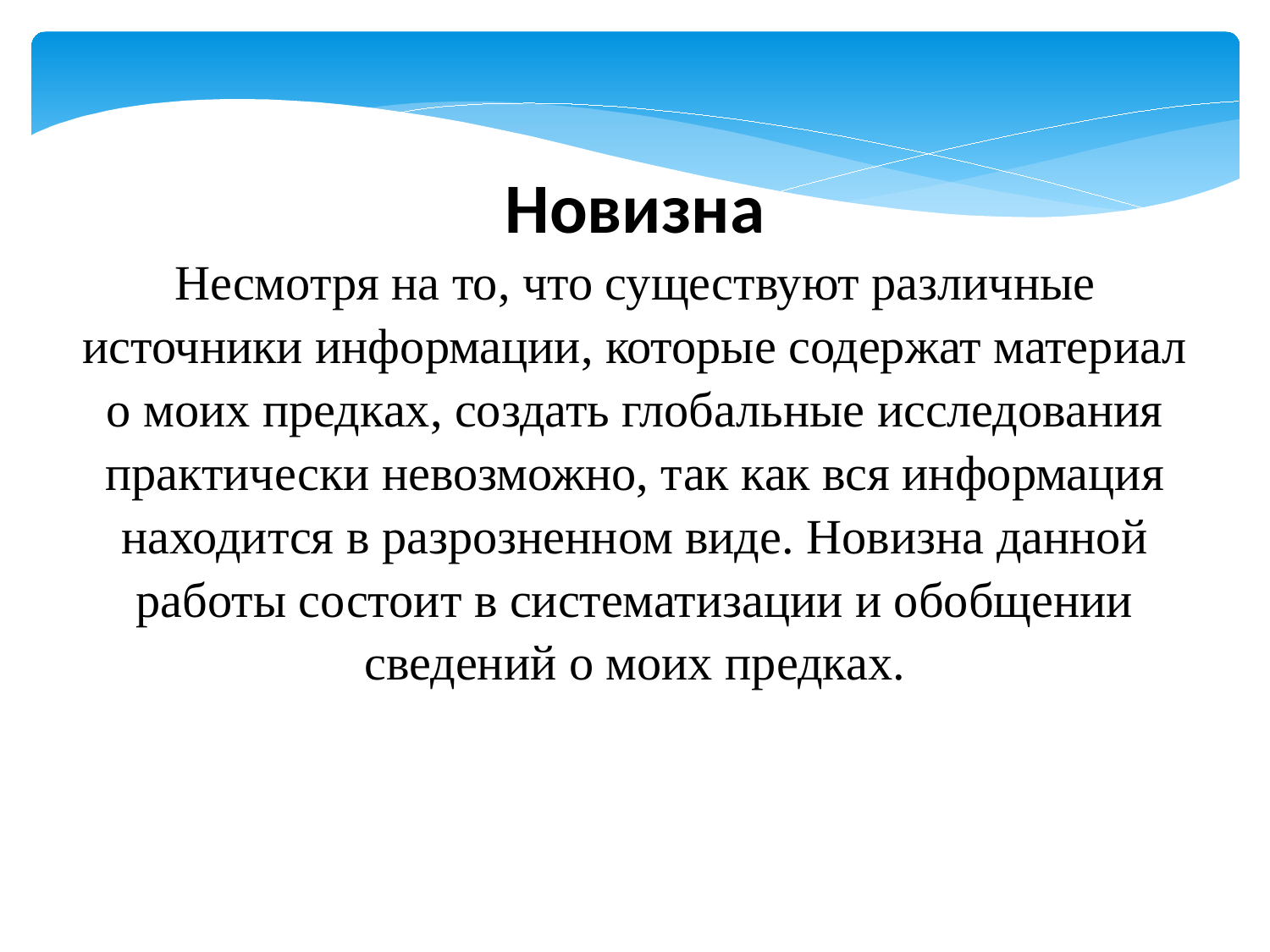

Новизна
Несмотря на то, что существуют различные источники информации, которые содержат материал о моих предках, создать глобальные исследования практически невозможно, так как вся информация находится в разрозненном виде. Новизна данной работы состоит в систематизации и обобщении сведений о моих предках.